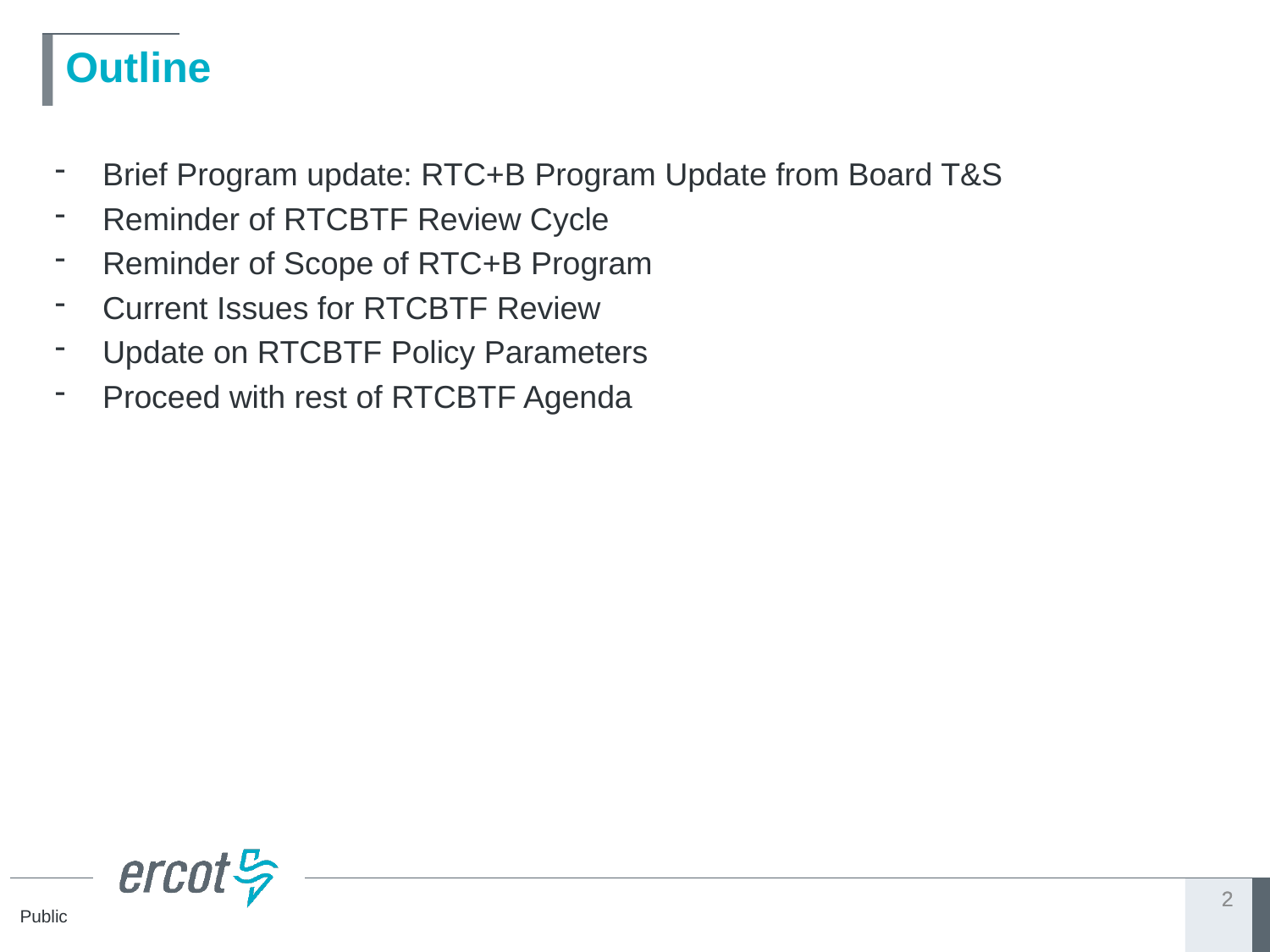

# Outline
Brief Program update: RTC+B Program Update from Board T&S
Reminder of RTCBTF Review Cycle
Reminder of Scope of RTC+B Program
Current Issues for RTCBTF Review
Update on RTCBTF Policy Parameters
Proceed with rest of RTCBTF Agenda

2